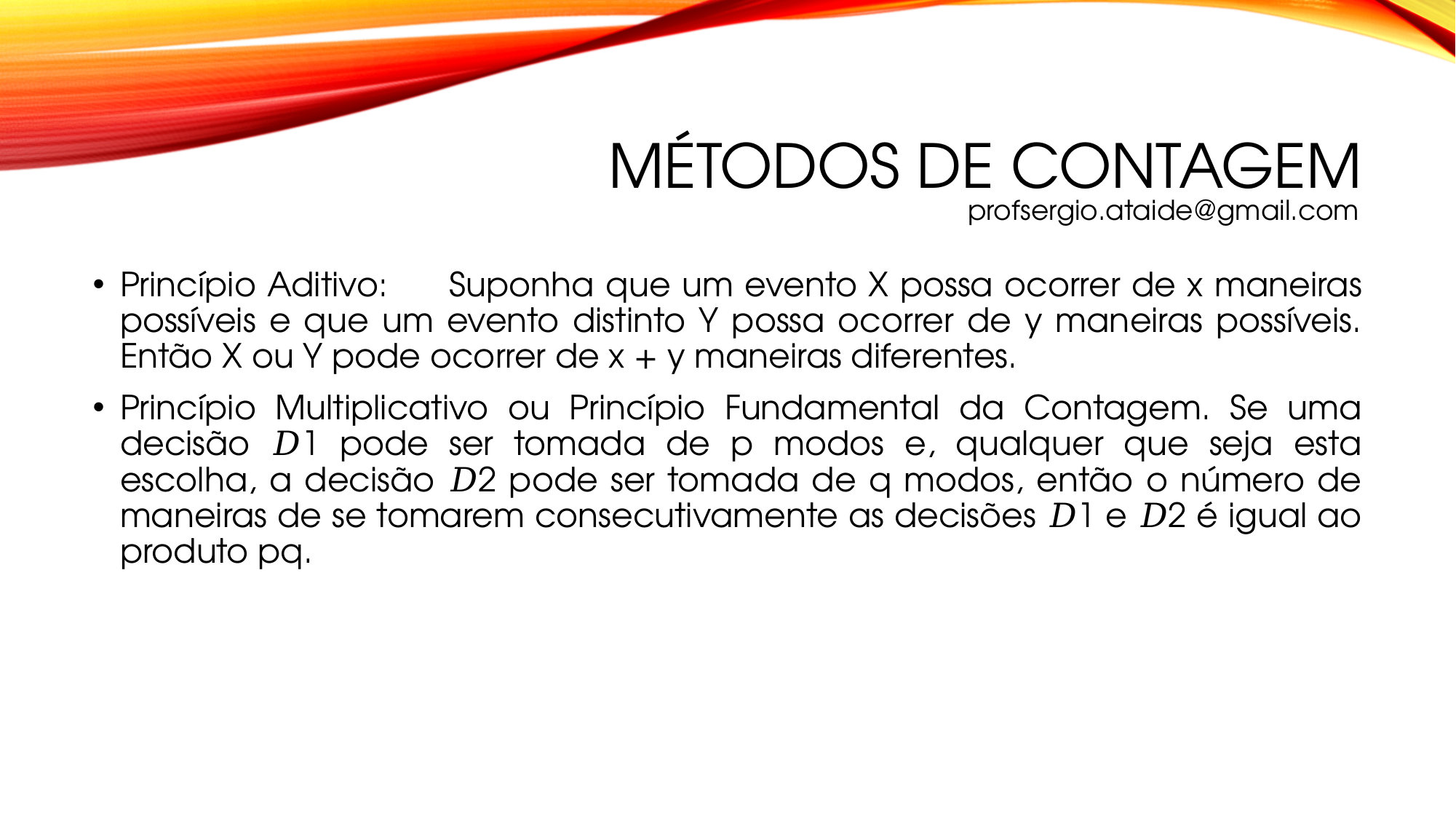

# Métodos de contagem
profsergio.ataide@gmail.com
Princípio Aditivo:	Suponha que um evento X possa ocorrer de x maneiras possíveis e que um evento distinto Y possa ocorrer de y maneiras possíveis. Então X ou Y pode ocorrer de x + y maneiras diferentes.
Princípio Multiplicativo ou Princípio Fundamental da Contagem. Se uma decisão 𝐷1 pode ser tomada de p modos e, qualquer que seja esta escolha, a decisão 𝐷2 pode ser tomada de q modos, então o número de maneiras de se tomarem consecutivamente as decisões 𝐷1 e 𝐷2 é igual ao produto pq.